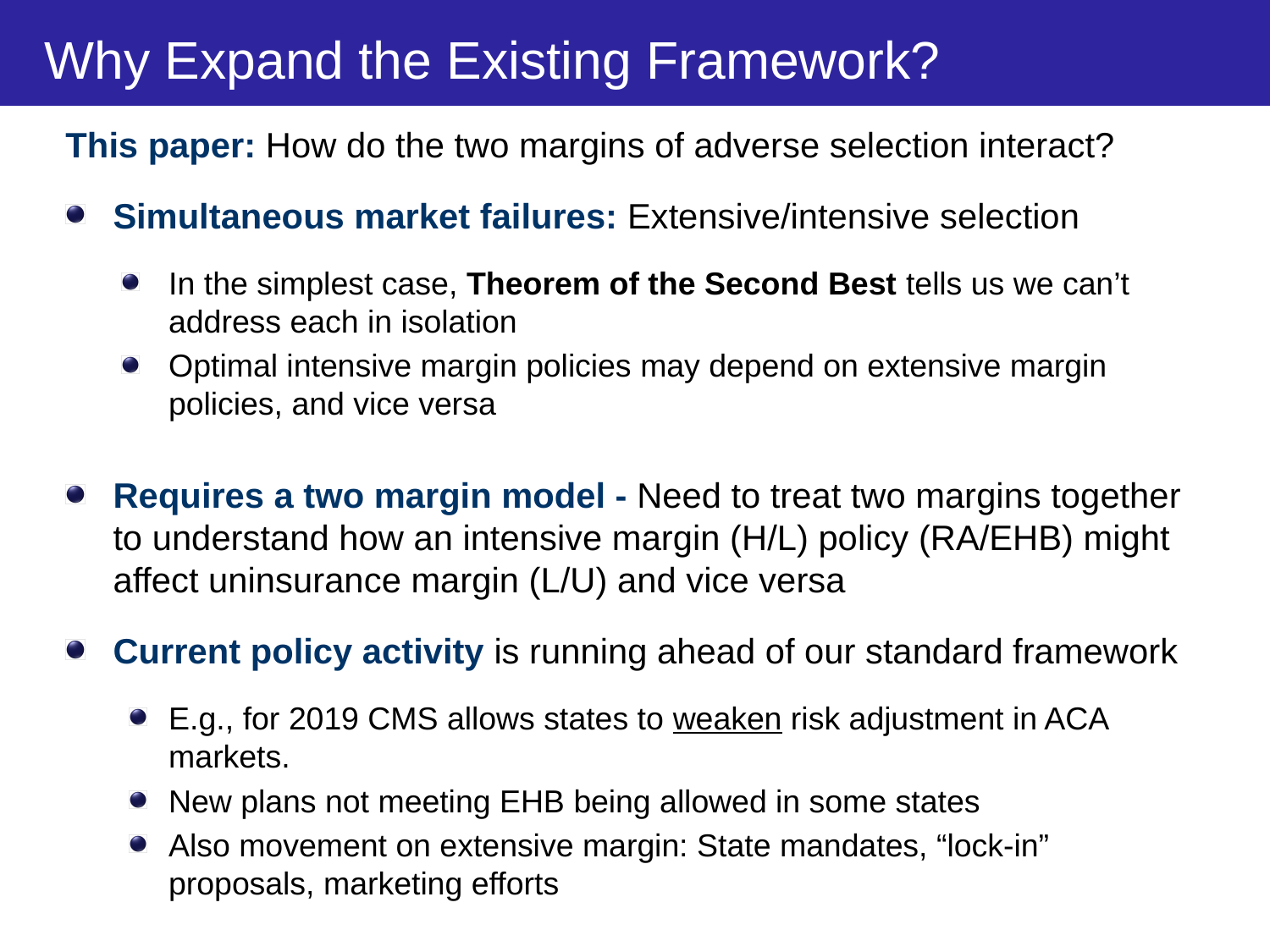

# Why Expand the Existing Framework?
This paper: How do the two margins of adverse selection interact?
Simultaneous market failures: Extensive/intensive selection
In the simplest case, Theorem of the Second Best tells us we can’t address each in isolation
Optimal intensive margin policies may depend on extensive margin policies, and vice versa

Requires a two margin model - Need to treat two margins together to understand how an intensive margin (H/L) policy (RA/EHB) might affect uninsurance margin (L/U) and vice versa
Current policy activity is running ahead of our standard framework
E.g., for 2019 CMS allows states to weaken risk adjustment in ACA markets.
New plans not meeting EHB being allowed in some states
Also movement on extensive margin: State mandates, “lock-in” proposals, marketing efforts